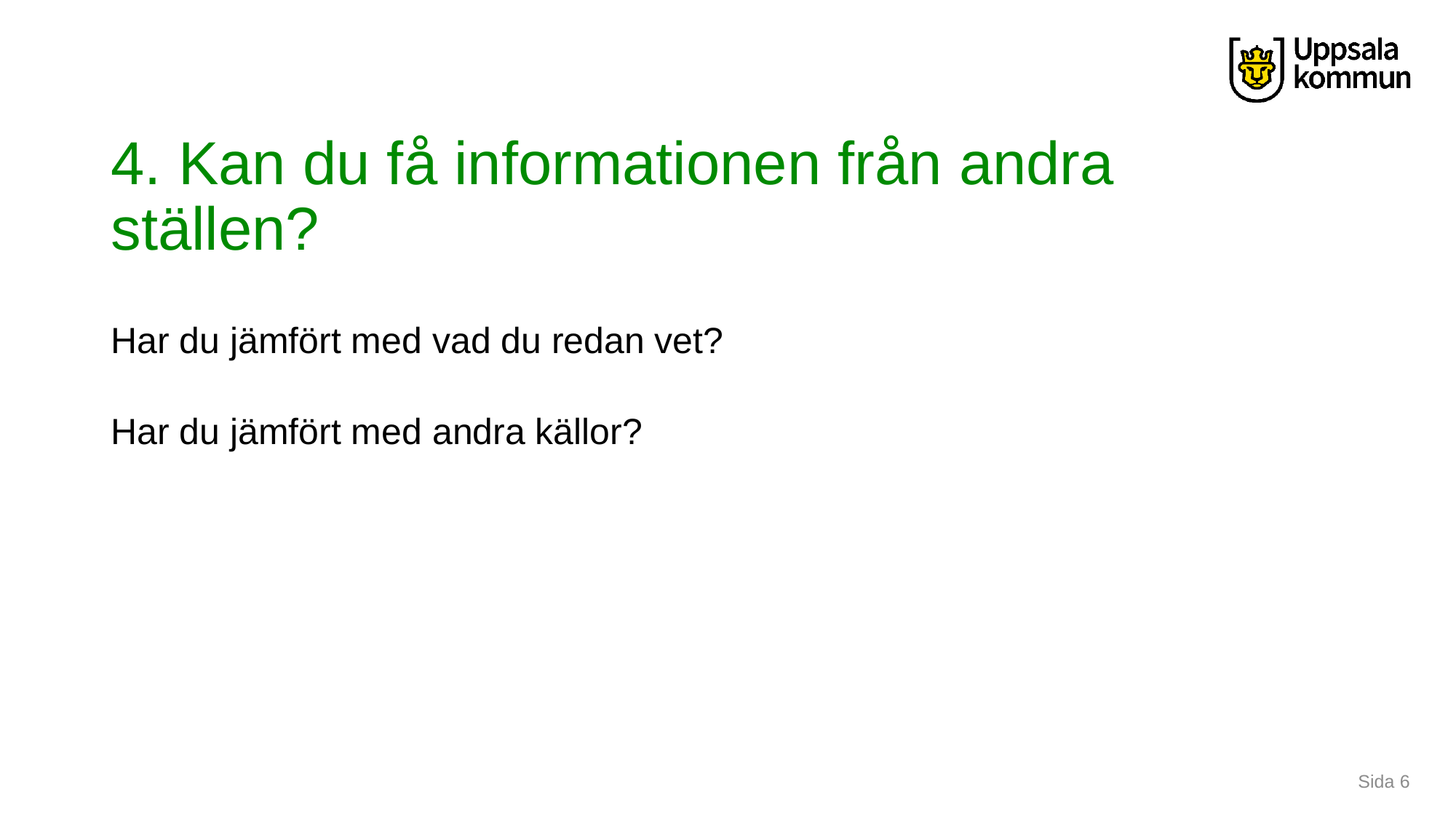

# 4. Kan du få informationen från andra ställen?
Har du jämfört med vad du redan vet?
Har du jämfört med andra källor?
Sida 6